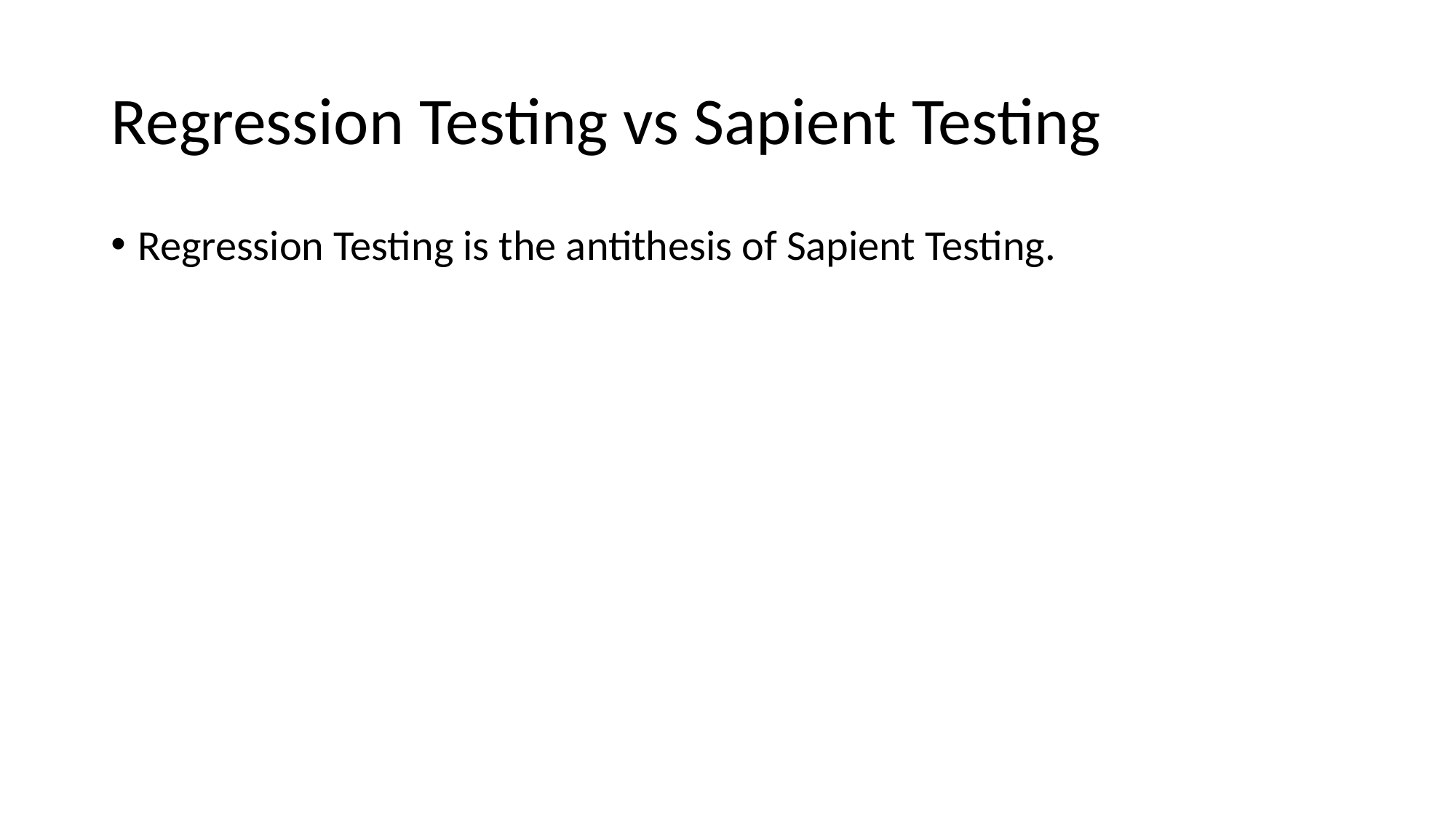

# Regression Testing vs Sapient Testing
Regression Testing is the antithesis of Sapient Testing.